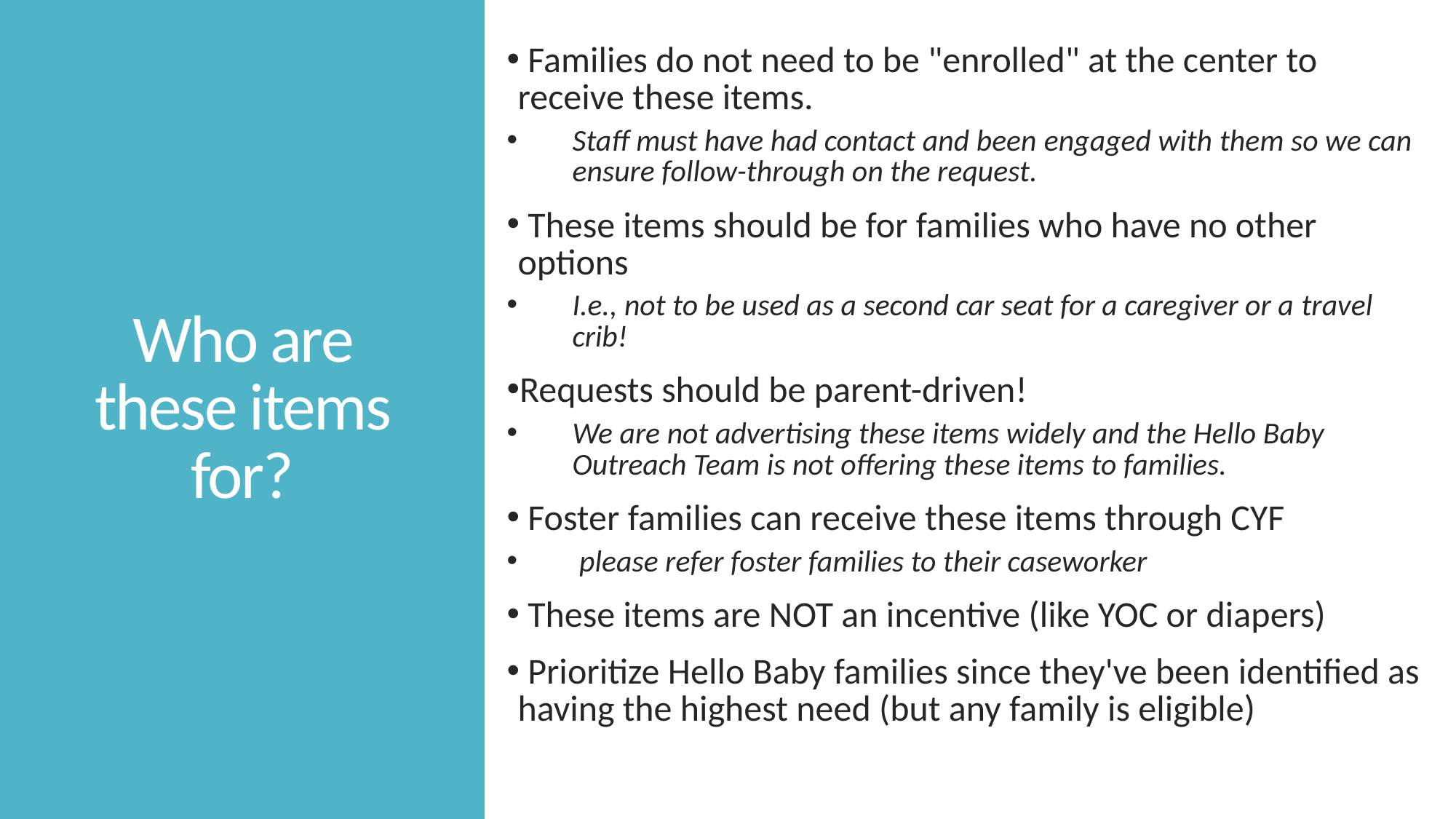

Families do not need to be "enrolled" at the center to receive these items.
Staff must have had contact and been engaged with them so we can ensure follow-through on the request.
 These items should be for families who have no other options
I.e., not to be used as a second car seat for a caregiver or a travel crib!
Requests should be parent-driven!
We are not advertising these items widely and the Hello Baby Outreach Team is not offering these items to families.
 Foster families can receive these items through CYF
 please refer foster families to their caseworker
 These items are NOT an incentive (like YOC or diapers)
 Prioritize Hello Baby families since they've been identified as having the highest need (but any family is eligible)

# Who are these items for?